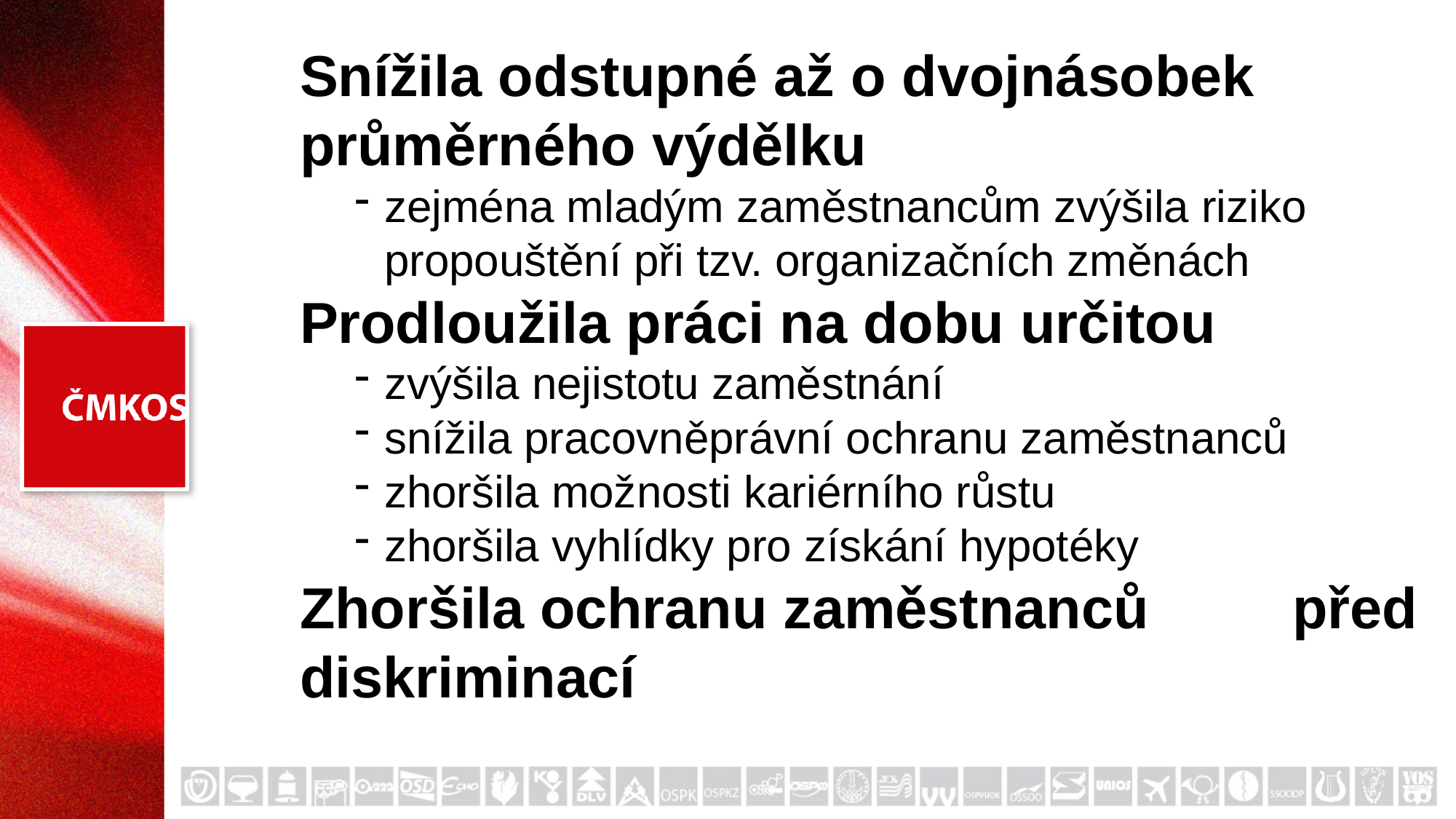

Snížila odstupné až o dvojnásobek průměrného výdělku
zejména mladým zaměstnancům zvýšila riziko propouštění při tzv. organizačních změnách
Prodloužila práci na dobu určitou
zvýšila nejistotu zaměstnání
snížila pracovněprávní ochranu zaměstnanců
zhoršila možnosti kariérního růstu
zhoršila vyhlídky pro získání hypotéky
Zhoršila ochranu zaměstnanců         před diskriminací